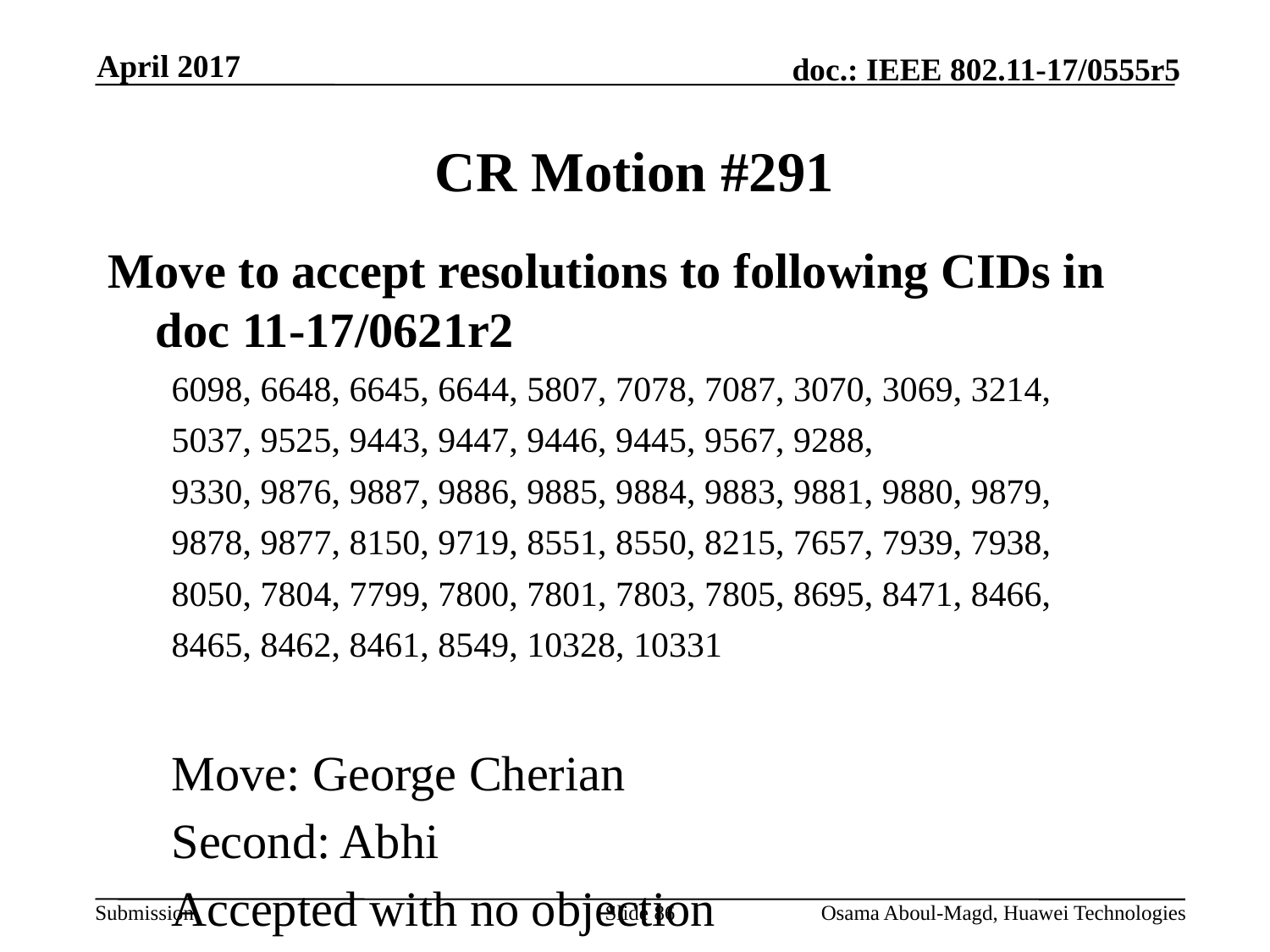

April 2017
# CR Motion #291
Move to accept resolutions to following CIDs in doc 11-17/0621r2
6098, 6648, 6645, 6644, 5807, 7078, 7087, 3070, 3069, 3214,
5037, 9525, 9443, 9447, 9446, 9445, 9567, 9288,
9330, 9876, 9887, 9886, 9885, 9884, 9883, 9881, 9880, 9879,
9878, 9877, 8150, 9719, 8551, 8550, 8215, 7657, 7939, 7938,
8050, 7804, 7799, 7800, 7801, 7803, 7805, 8695, 8471, 8466,
8465, 8462, 8461, 8549, 10328, 10331

Move: George Cherian
Second: Abhi
Accepted with no objection

Slide 86
Osama Aboul-Magd, Huawei Technologies